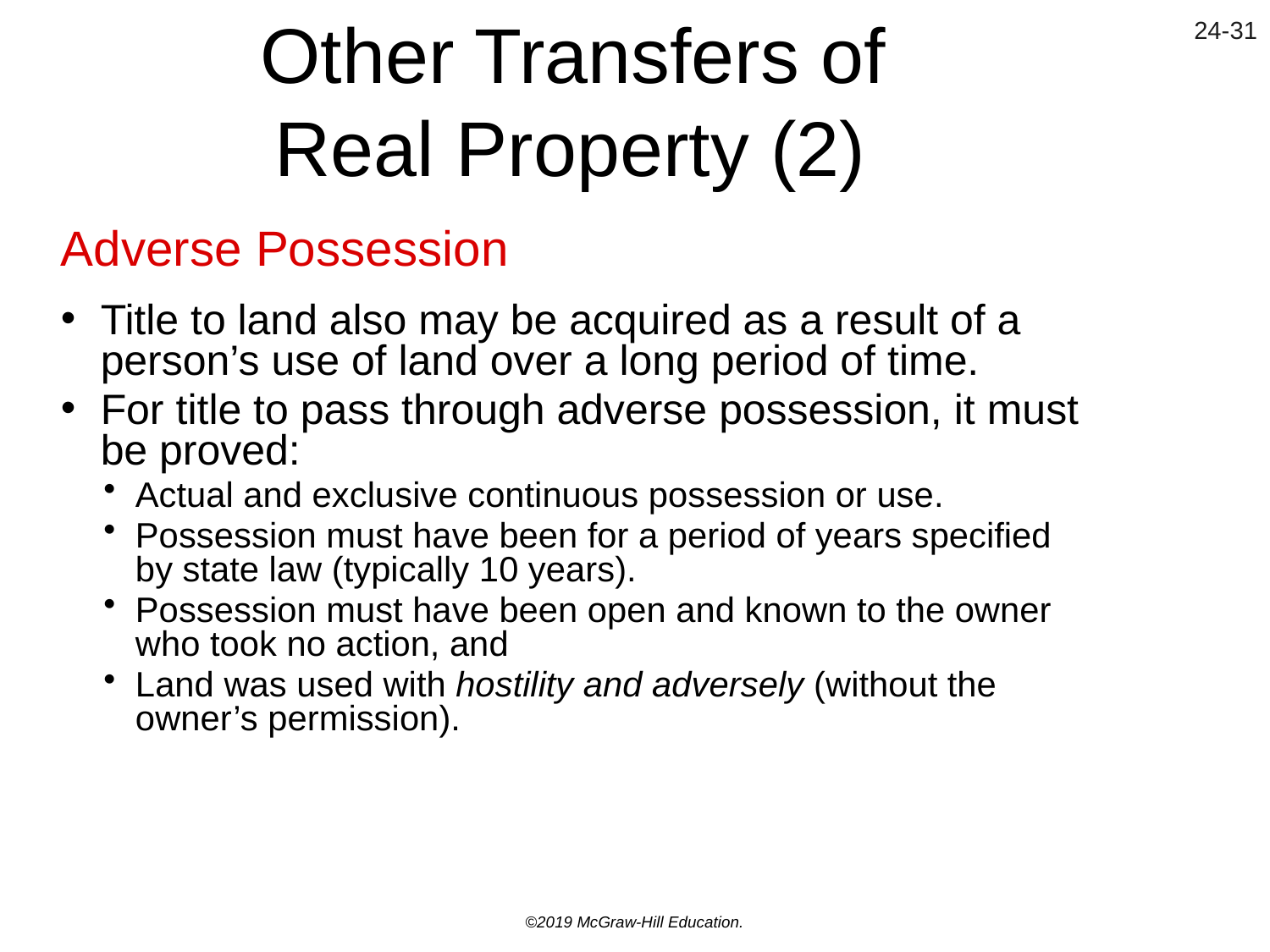

# Other Transfers of Real Property (2)
Adverse Possession
Title to land also may be acquired as a result of a person’s use of land over a long period of time.
For title to pass through adverse possession, it must be proved:
Actual and exclusive continuous possession or use.
Possession must have been for a period of years specified by state law (typically 10 years).
Possession must have been open and known to the owner who took no action, and
Land was used with hostility and adversely (without the owner’s permission).